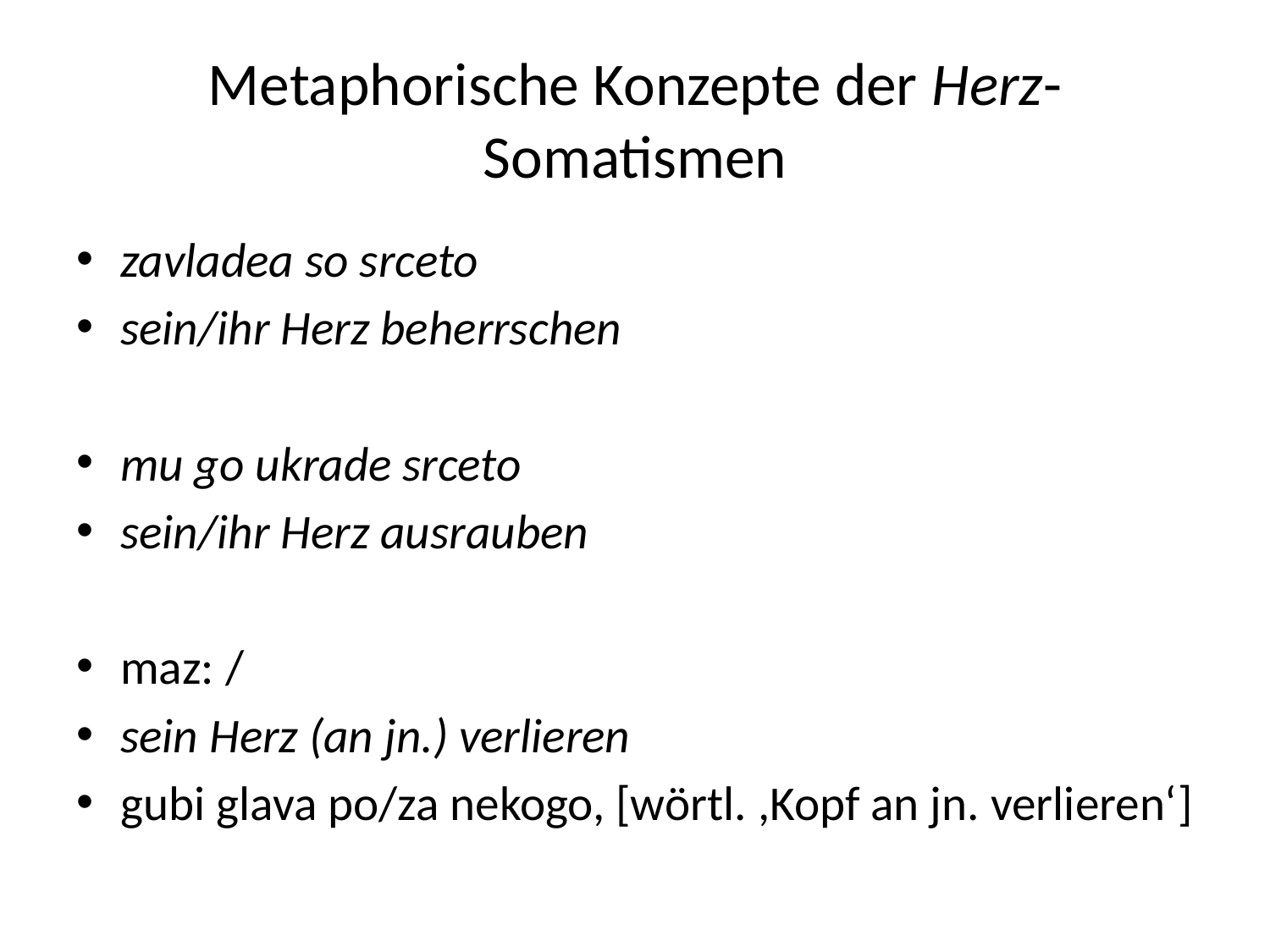

# Metaphorische Konzepte der Herz-Somatismen
zavladea so srceto
sein/ihr Herz beherrschen

mu go ukrade srceto
sein/ihr Herz ausrauben

maz: /
sein Herz (an jn.) verlieren
gubi glava po/za nekogo, [wörtl. ,Kopf an jn. verlieren‘]